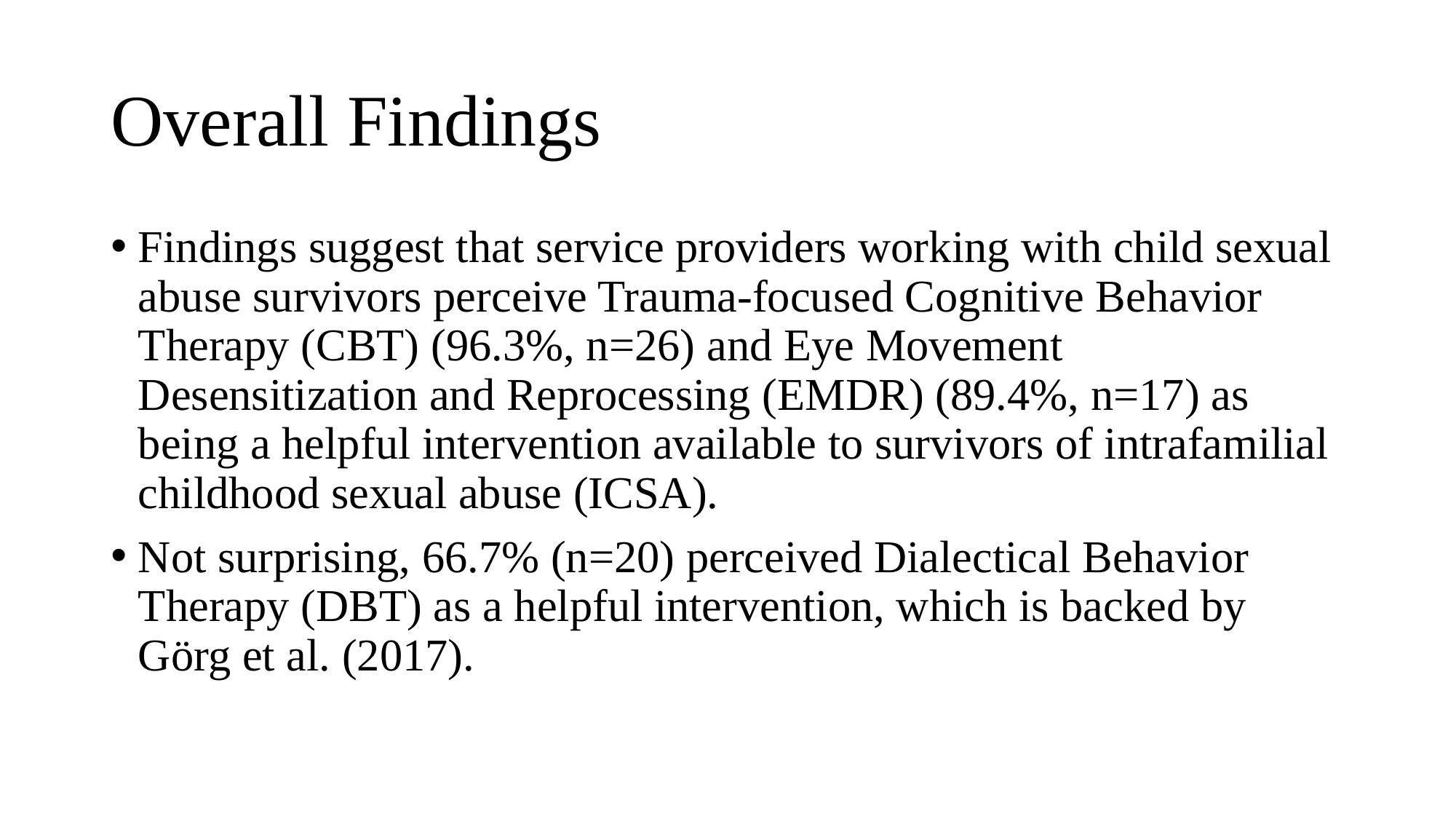

# Overall Findings
Findings suggest that service providers working with child sexual abuse survivors perceive Trauma-focused Cognitive Behavior Therapy (CBT) (96.3%, n=26) and Eye Movement Desensitization and Reprocessing (EMDR) (89.4%, n=17) as being a helpful intervention available to survivors of intrafamilial childhood sexual abuse (ICSA).
Not surprising, 66.7% (n=20) perceived Dialectical Behavior Therapy (DBT) as a helpful intervention, which is backed by Görg et al. (2017).